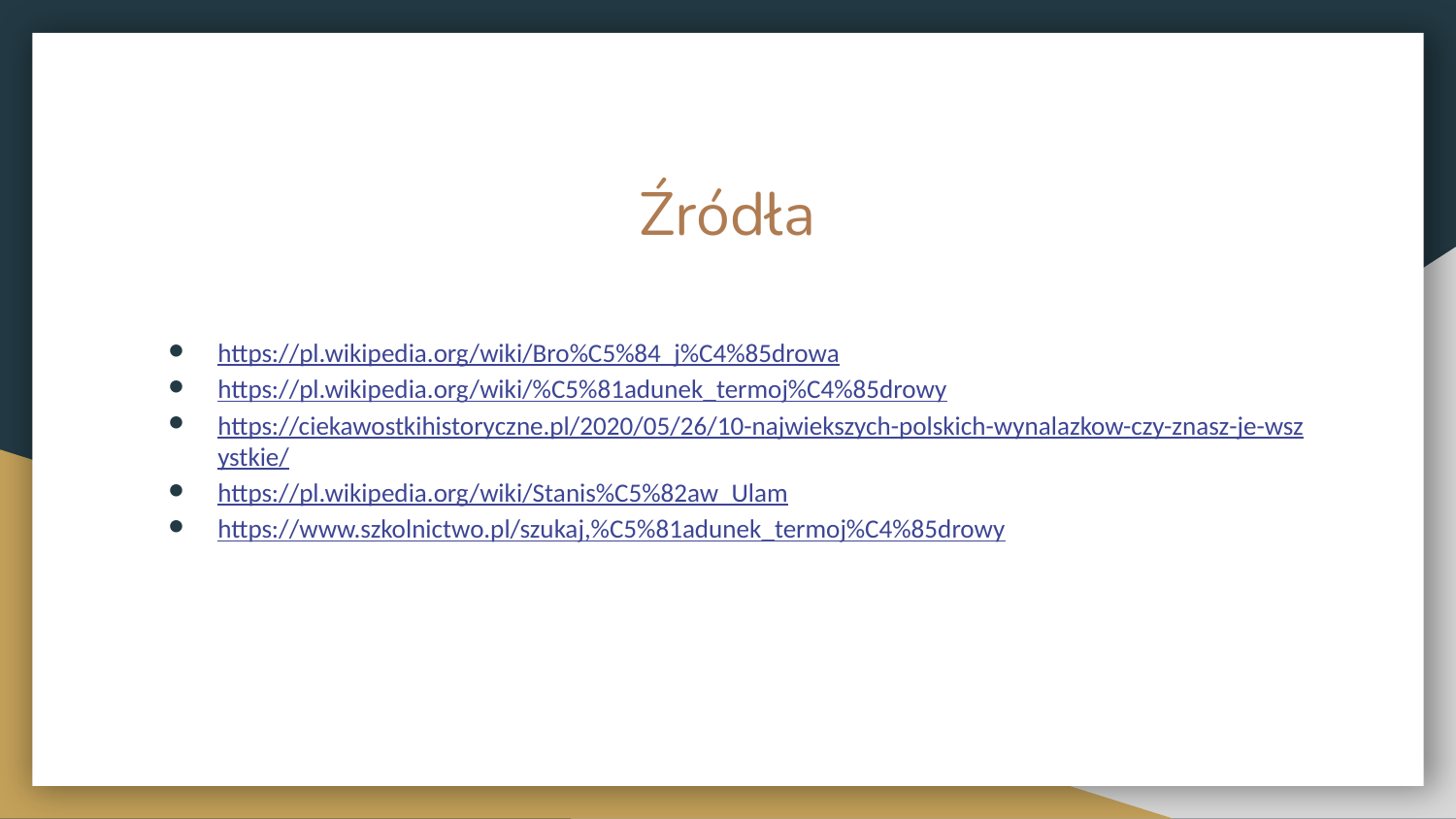

# Źródła
https://pl.wikipedia.org/wiki/Bro%C5%84_j%C4%85drowa
https://pl.wikipedia.org/wiki/%C5%81adunek_termoj%C4%85drowy
https://ciekawostkihistoryczne.pl/2020/05/26/10-najwiekszych-polskich-wynalazkow-czy-znasz-je-wszystkie/
https://pl.wikipedia.org/wiki/Stanis%C5%82aw_Ulam
https://www.szkolnictwo.pl/szukaj,%C5%81adunek_termoj%C4%85drowy